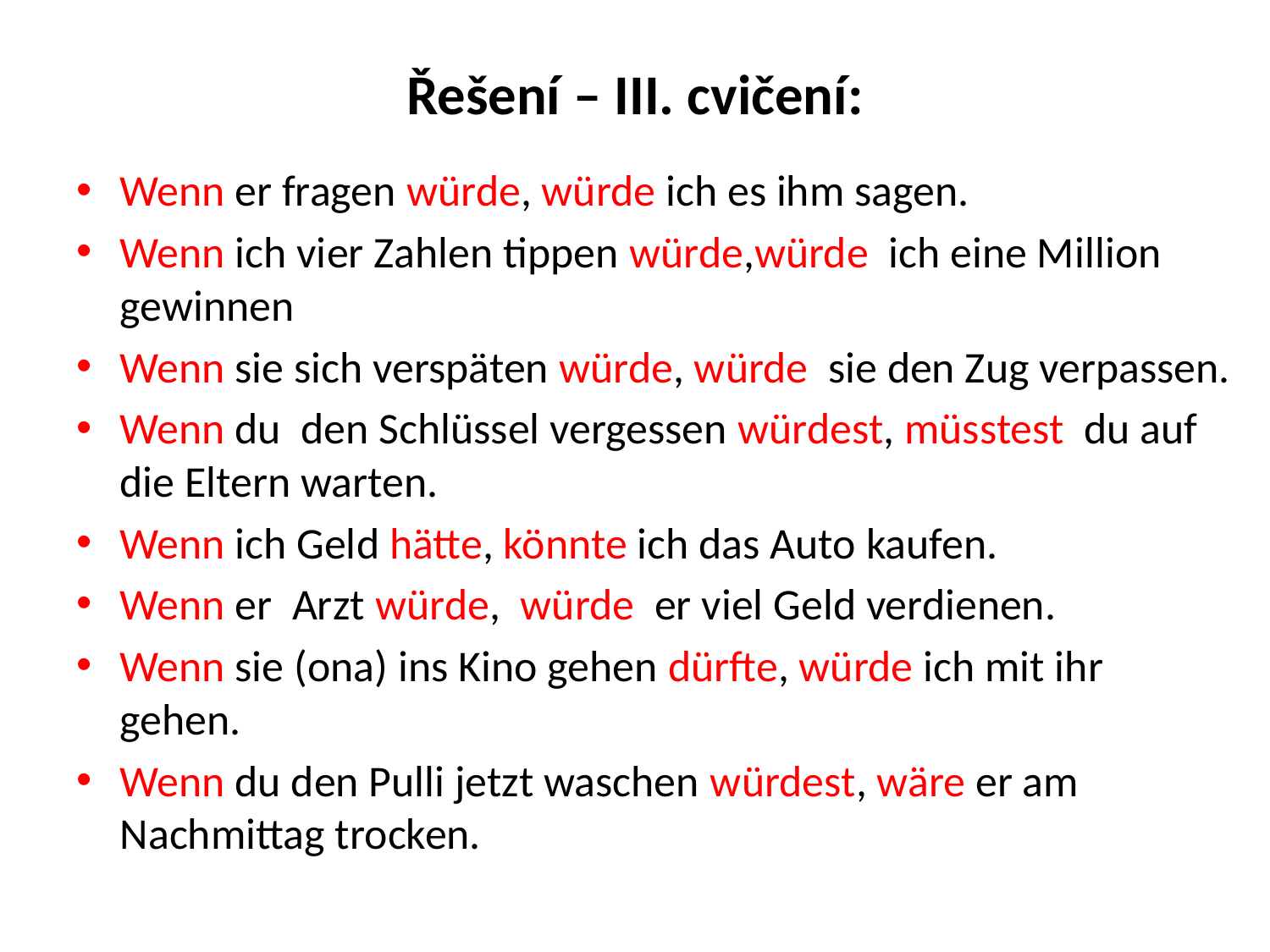

# Řešení – III. cvičení:
Wenn er fragen würde, würde ich es ihm sagen.
Wenn ich vier Zahlen tippen würde,würde  ich eine Million gewinnen
Wenn sie sich verspäten würde, würde  sie den Zug verpassen.
Wenn du  den Schlüssel vergessen würdest, müsstest  du auf die Eltern warten.
Wenn ich Geld hätte, könnte ich das Auto kaufen.
Wenn er  Arzt würde,  würde  er viel Geld verdienen.
Wenn sie (ona) ins Kino gehen dürfte, würde ich mit ihr gehen.
Wenn du den Pulli jetzt waschen würdest, wäre er am Nachmittag trocken.